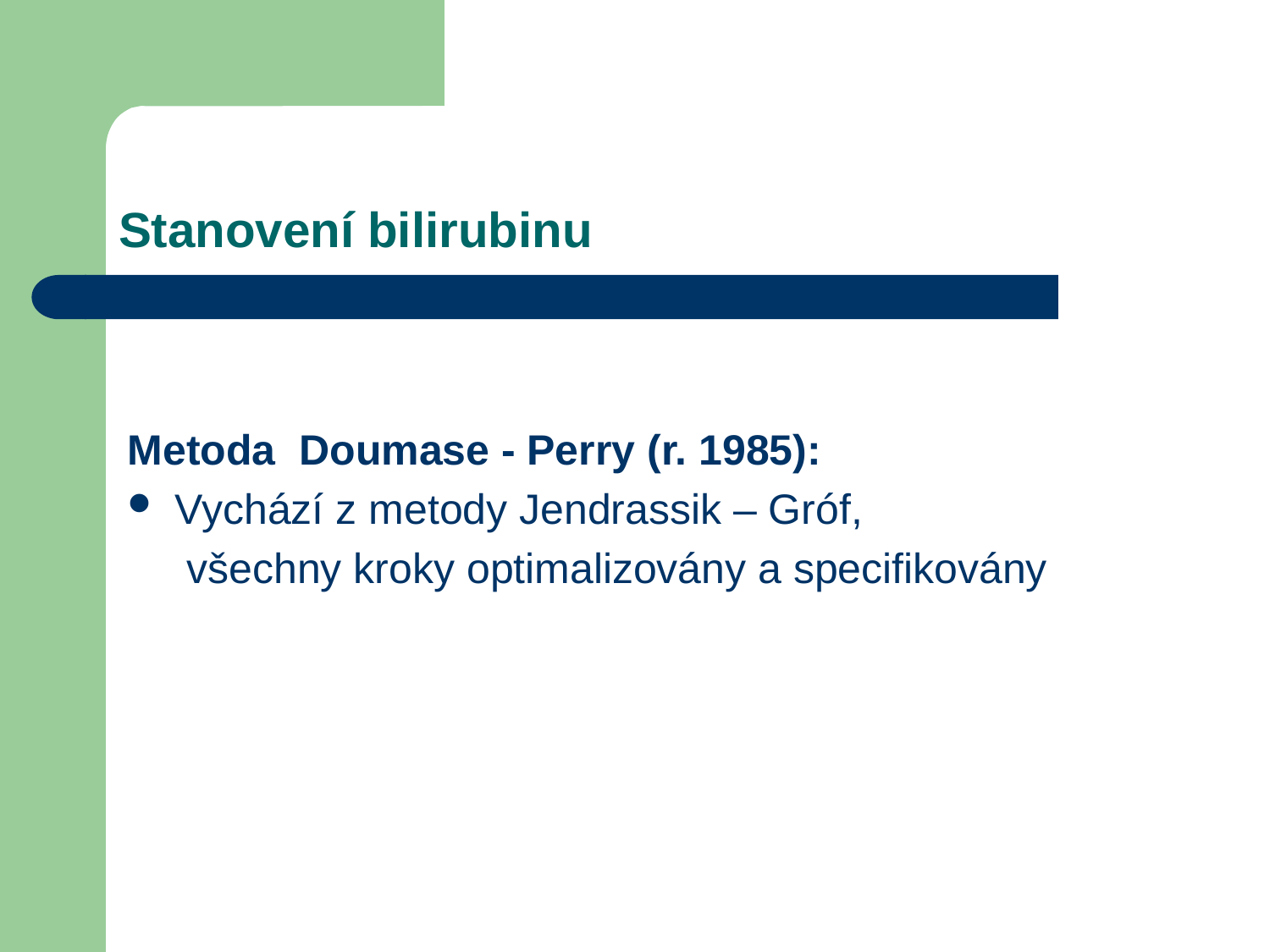

# Stanovení bilirubinu
Metoda  Doumase - Perry (r. 1985):
Vychází z metody Jendrassik – Gróf,
     všechny kroky optimalizovány a specifikovány